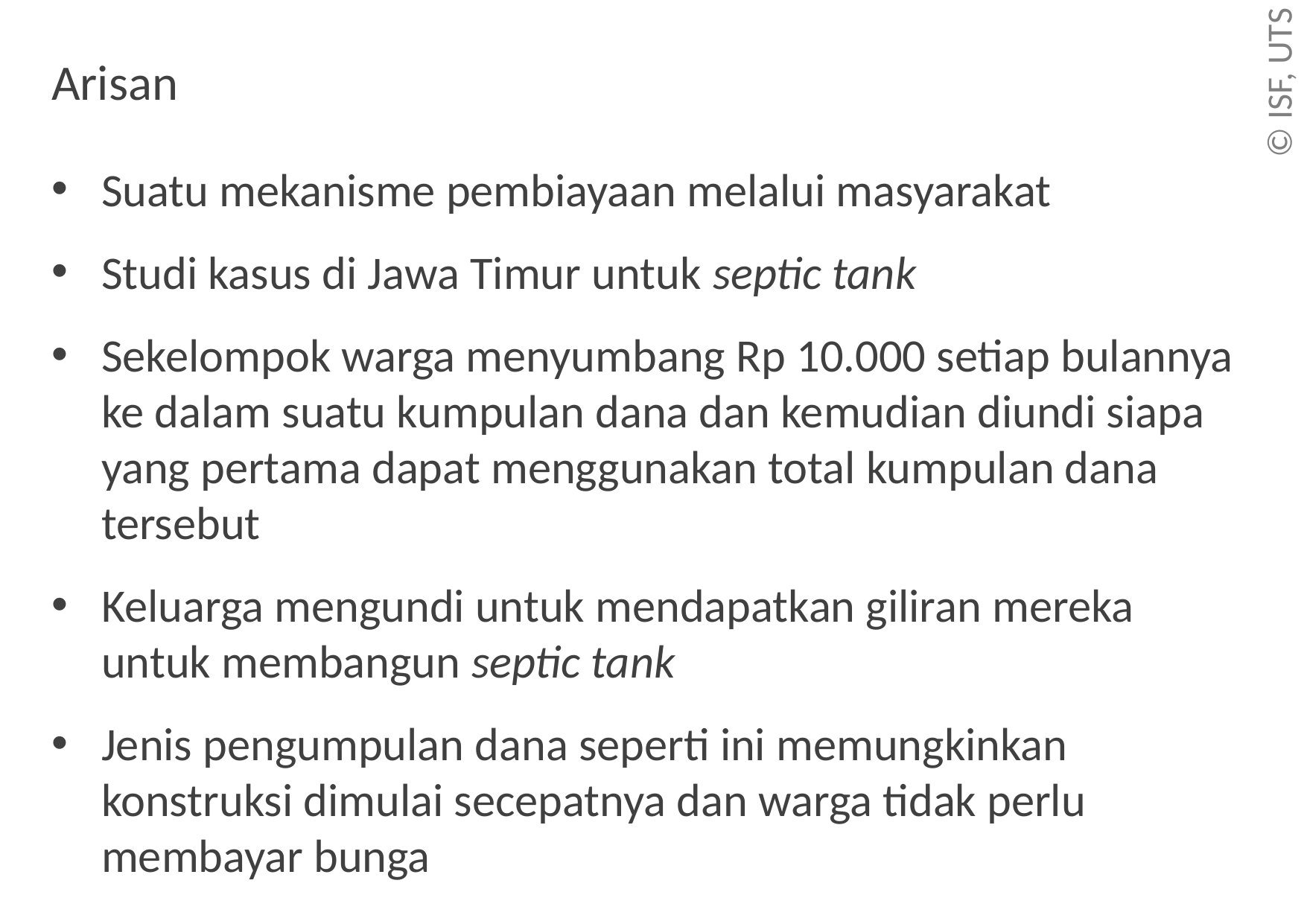

# Arisan
Suatu mekanisme pembiayaan melalui masyarakat
Studi kasus di Jawa Timur untuk septic tank
Sekelompok warga menyumbang Rp 10.000 setiap bulannya ke dalam suatu kumpulan dana dan kemudian diundi siapa yang pertama dapat menggunakan total kumpulan dana tersebut
Keluarga mengundi untuk mendapatkan giliran mereka untuk membangun septic tank
Jenis pengumpulan dana seperti ini memungkinkan konstruksi dimulai secepatnya dan warga tidak perlu membayar bunga